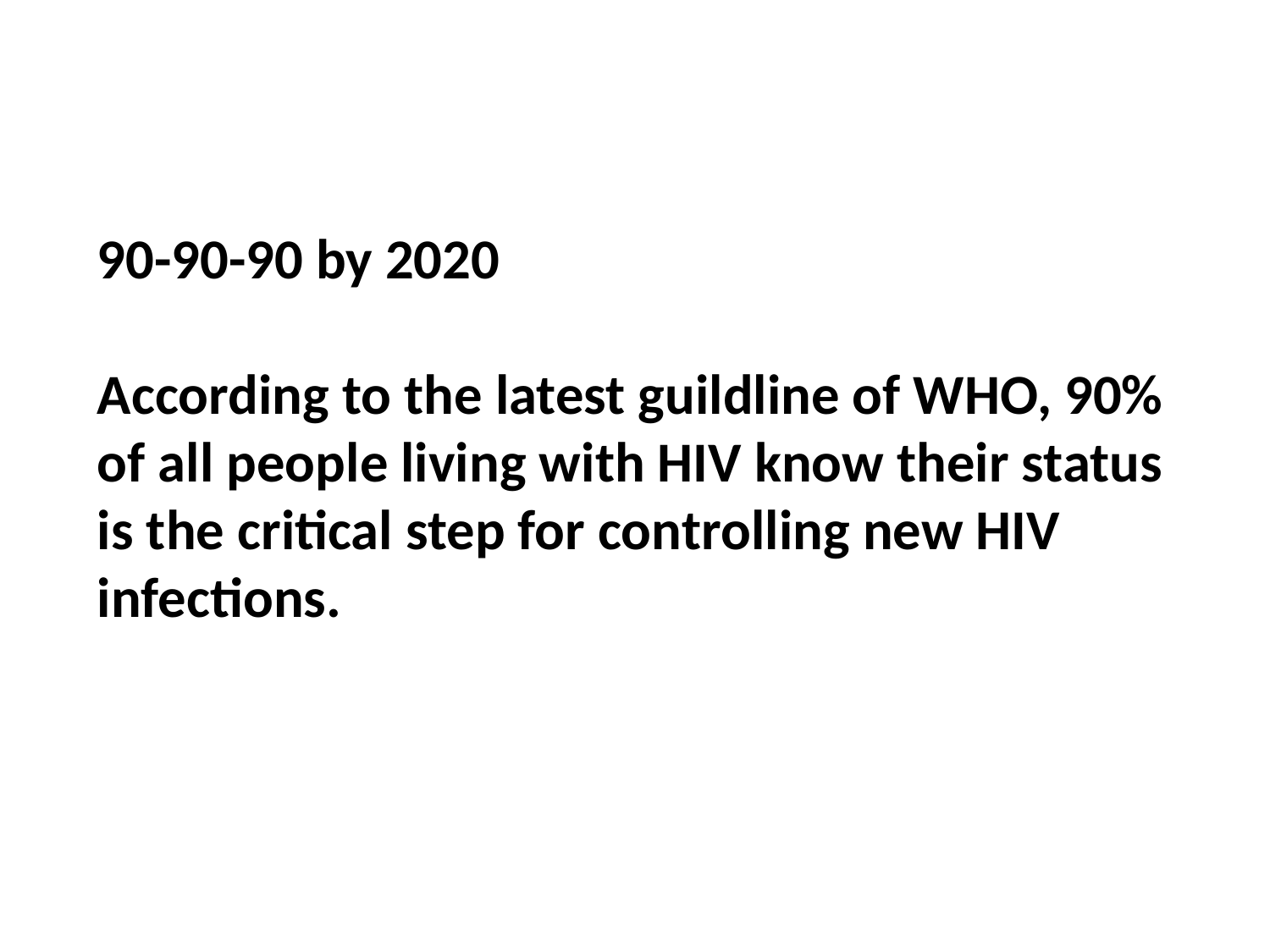

90-90-90 by 2020

According to the latest guildline of WHO, 90% of all people living with HIV know their status is the critical step for controlling new HIV infections.